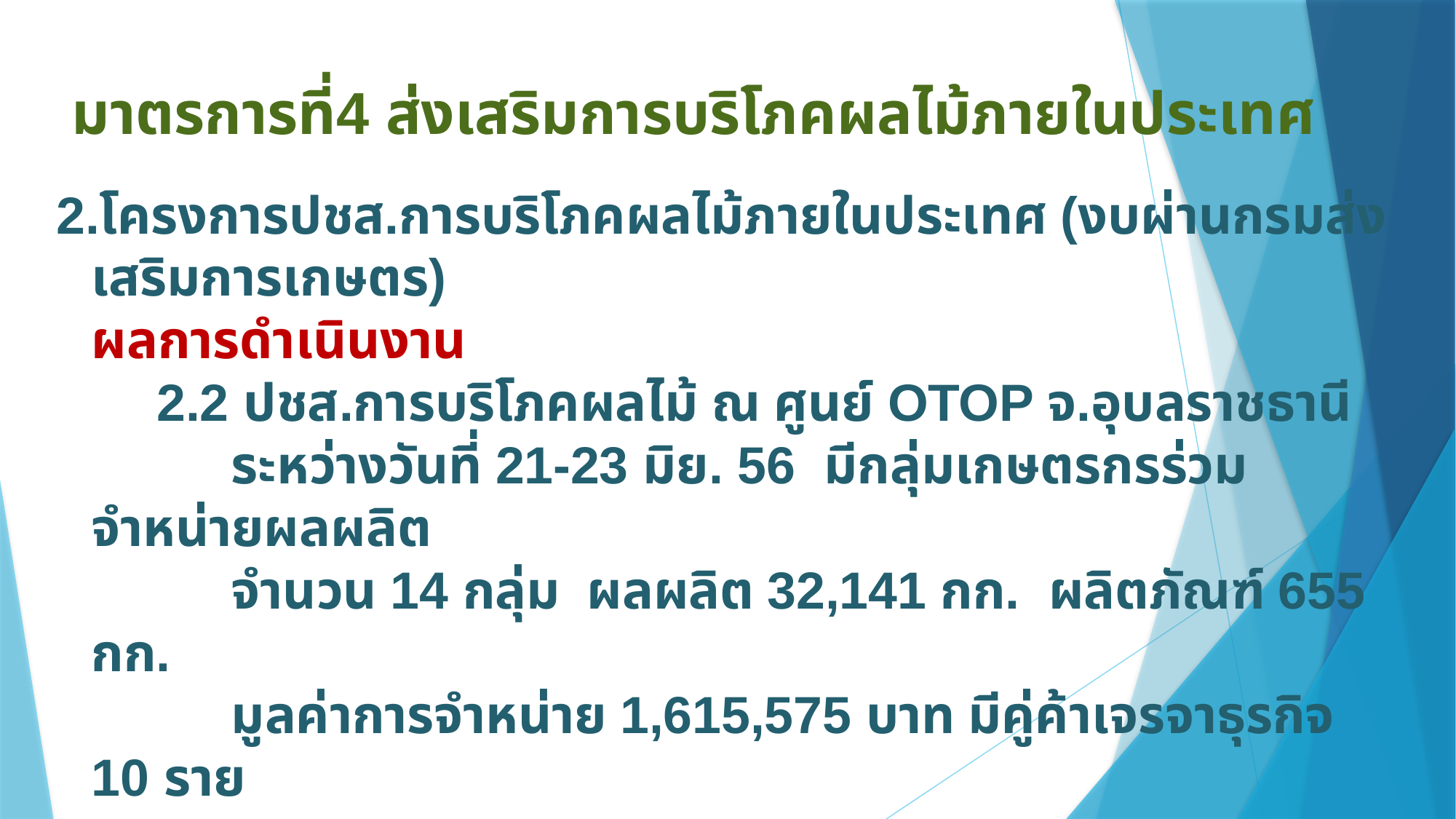

# มาตรการที่4 ส่งเสริมการบริโภคผลไม้ภายในประเทศ
2.โครงการปชส.การบริโภคผลไม้ภายในประเทศ (งบผ่านกรมส่งเสริมการเกษตร)
	ผลการดำเนินงาน
       2.2 ปชส.การบริโภคผลไม้ ณ ศูนย์ OTOP จ.อุบลราชธานี
             ระหว่างวันที่ 21-23 มิย. 56  มีกลุ่มเกษตรกรร่วมจำหน่ายผลผลิต
             จำนวน 14 กลุ่ม  ผลผลิต 32,141 กก.  ผลิตภัณฑ์ 655 กก.
             มูลค่าการจำหน่าย 1,615,575 บาท มีคู่ค้าเจรจาธุรกิจ 10 ราย